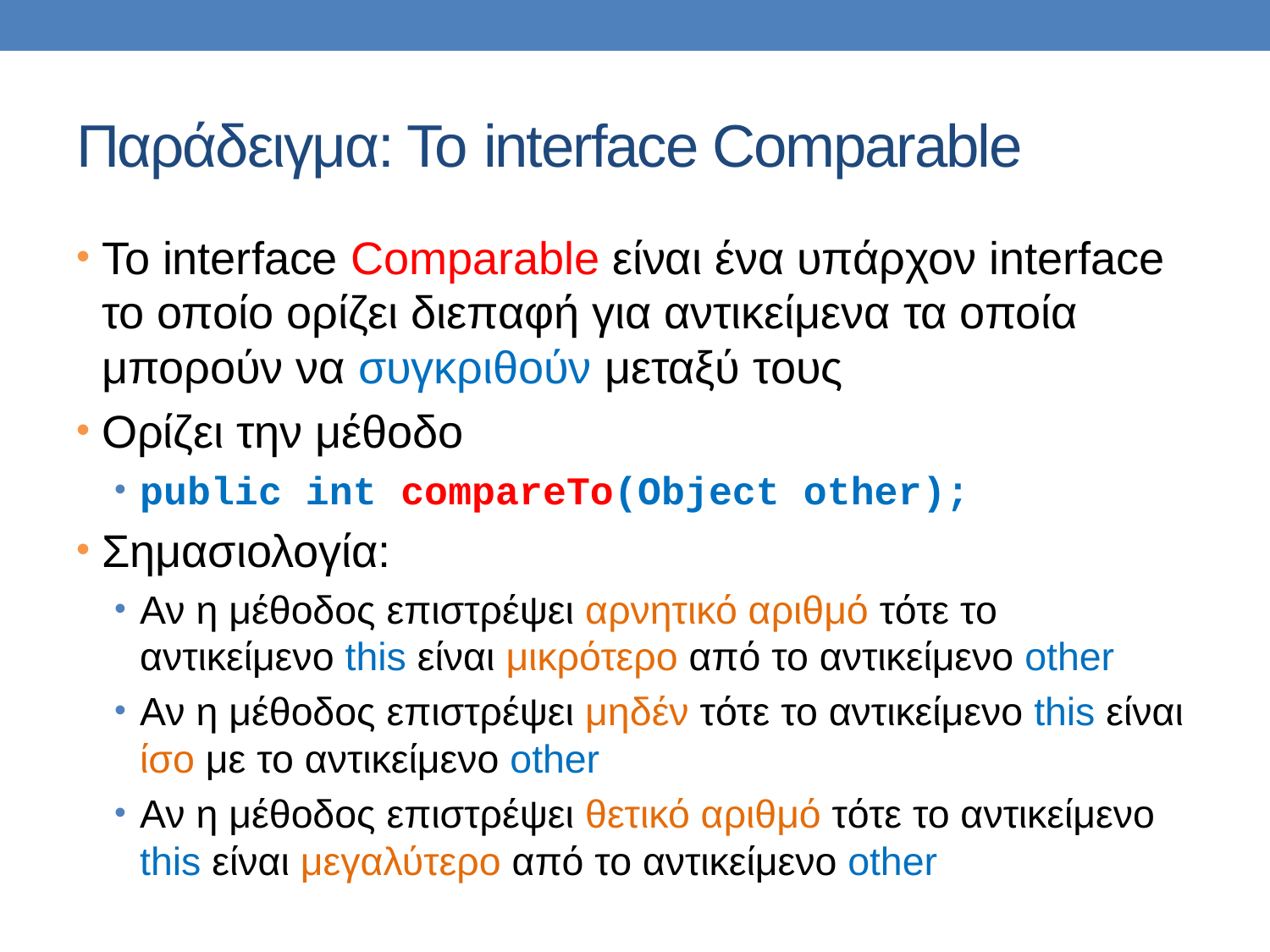

# Παράδειγμα: Το interface Comparable
Το interface Comparable είναι ένα υπάρχον interface το οποίο ορίζει διεπαφή για αντικείμενα τα οποία μπορούν να συγκριθούν μεταξύ τους
Ορίζει την μέθοδο
public int compareTo(Object other);
Σημασιολογία:
Αν η μέθοδος επιστρέψει αρνητικό αριθμό τότε το αντικείμενο this είναι μικρότερο από το αντικείμενο other
Αν η μέθοδος επιστρέψει μηδέν τότε το αντικείμενο this είναι ίσο με το αντικείμενο other
Αν η μέθοδος επιστρέψει θετικό αριθμό τότε το αντικείμενο this είναι μεγαλύτερο από το αντικείμενο other